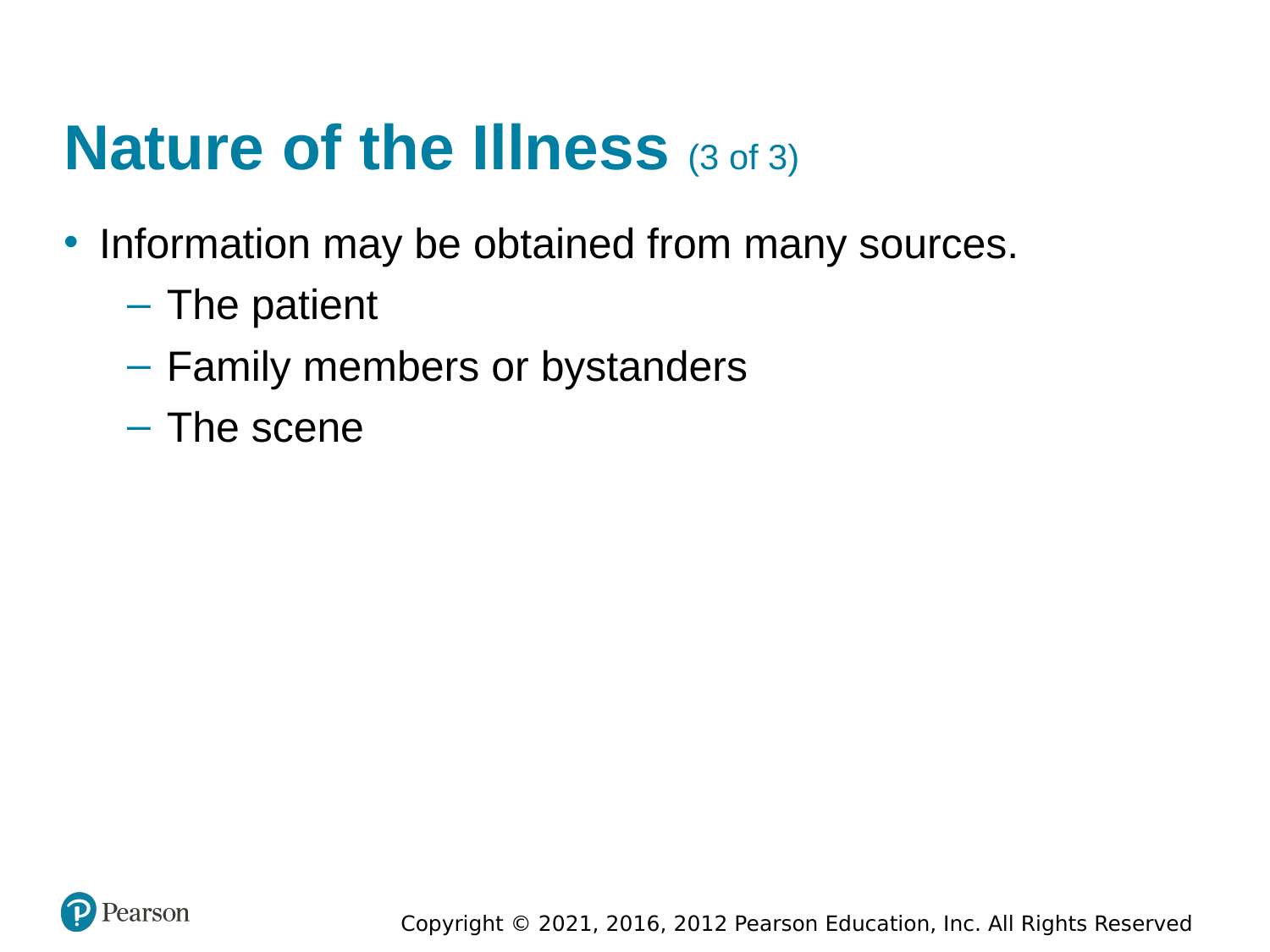

# Nature of the Illness (3 of 3)
Information may be obtained from many sources.
The patient
Family members or bystanders
The scene